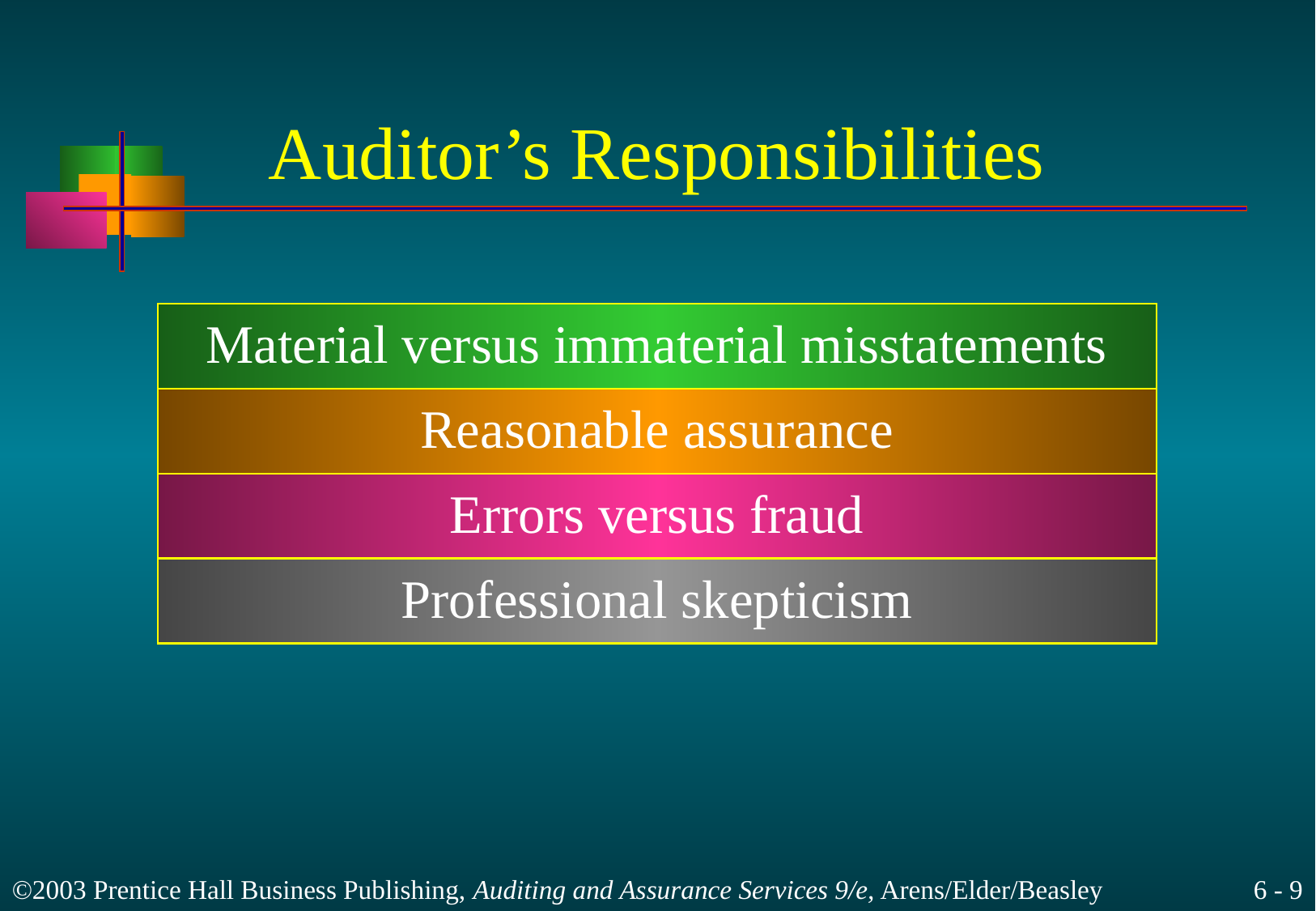

# Auditor’s Responsibilities
Material versus immaterial misstatements
Reasonable assurance
Errors versus fraud
Professional skepticism